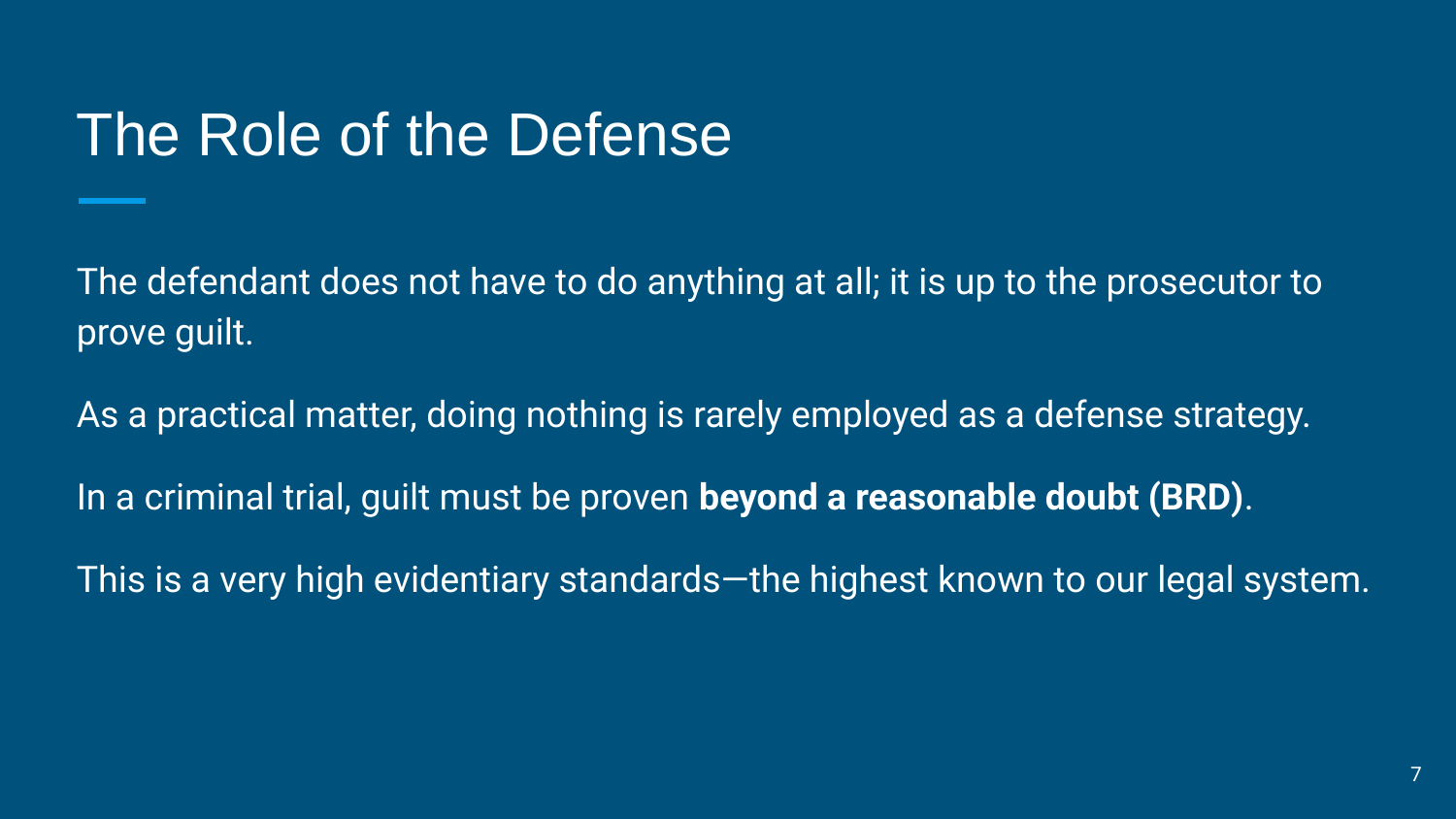

# The Role of the Defense
The defendant does not have to do anything at all; it is up to the prosecutor to prove guilt.
As a practical matter, doing nothing is rarely employed as a defense strategy.
In a criminal trial, guilt must be proven beyond a reasonable doubt (BRD).
This is a very high evidentiary standards—the highest known to our legal system.
7